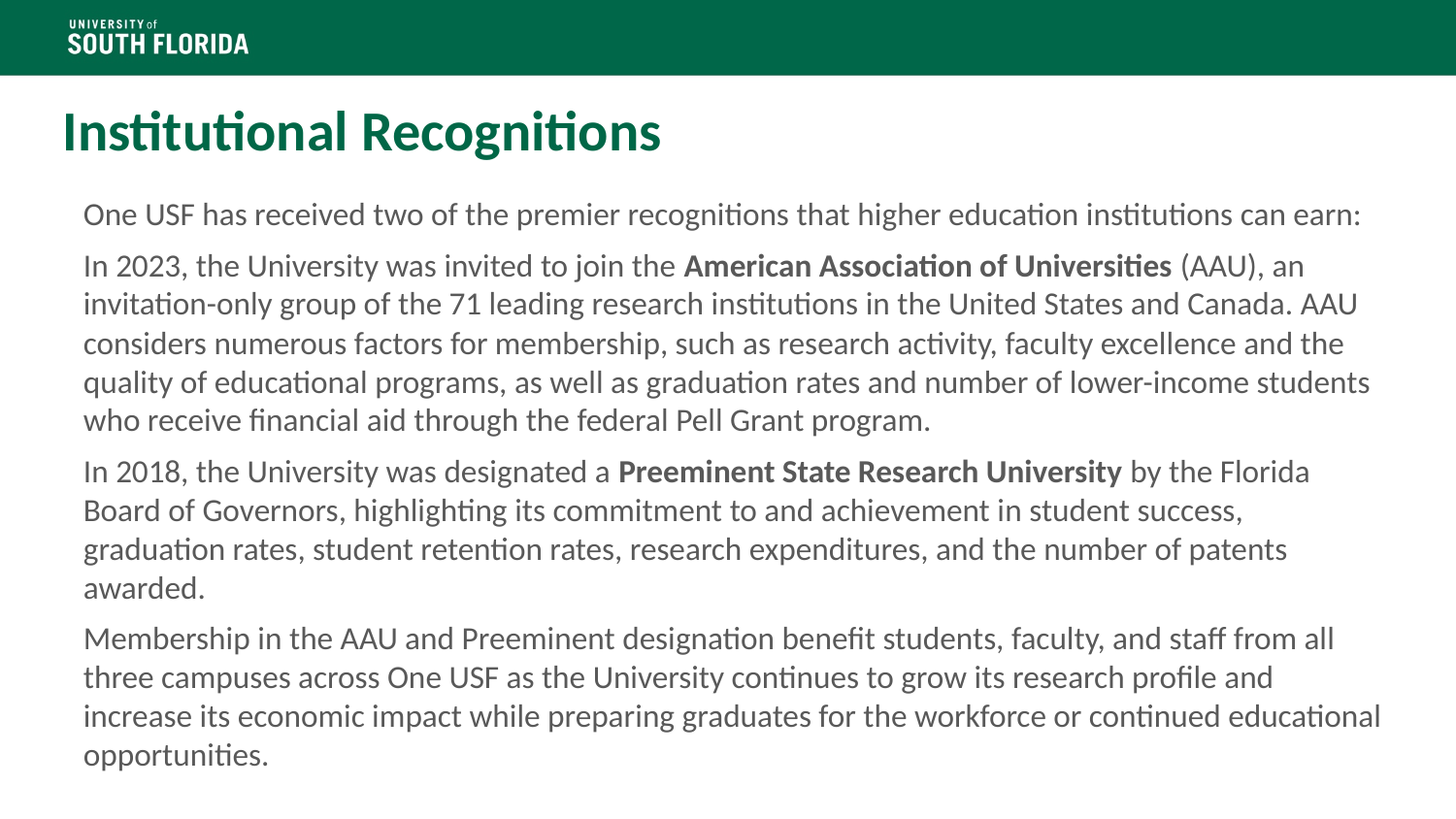

Institutional Recognitions
One USF has received two of the premier recognitions that higher education institutions can earn:
In 2023, the University was invited to join the American Association of Universities (AAU), an invitation-only group of the 71 leading research institutions in the United States and Canada. AAU considers numerous factors for membership, such as research activity, faculty excellence and the quality of educational programs, as well as graduation rates and number of lower-income students who receive financial aid through the federal Pell Grant program.
In 2018, the University was designated a Preeminent State Research University by the Florida Board of Governors, highlighting its commitment to and achievement in student success, graduation rates, student retention rates, research expenditures, and the number of patents awarded.
Membership in the AAU and Preeminent designation benefit students, faculty, and staff from all three campuses across One USF as the University continues to grow its research profile and increase its economic impact while preparing graduates for the workforce or continued educational opportunities.
6